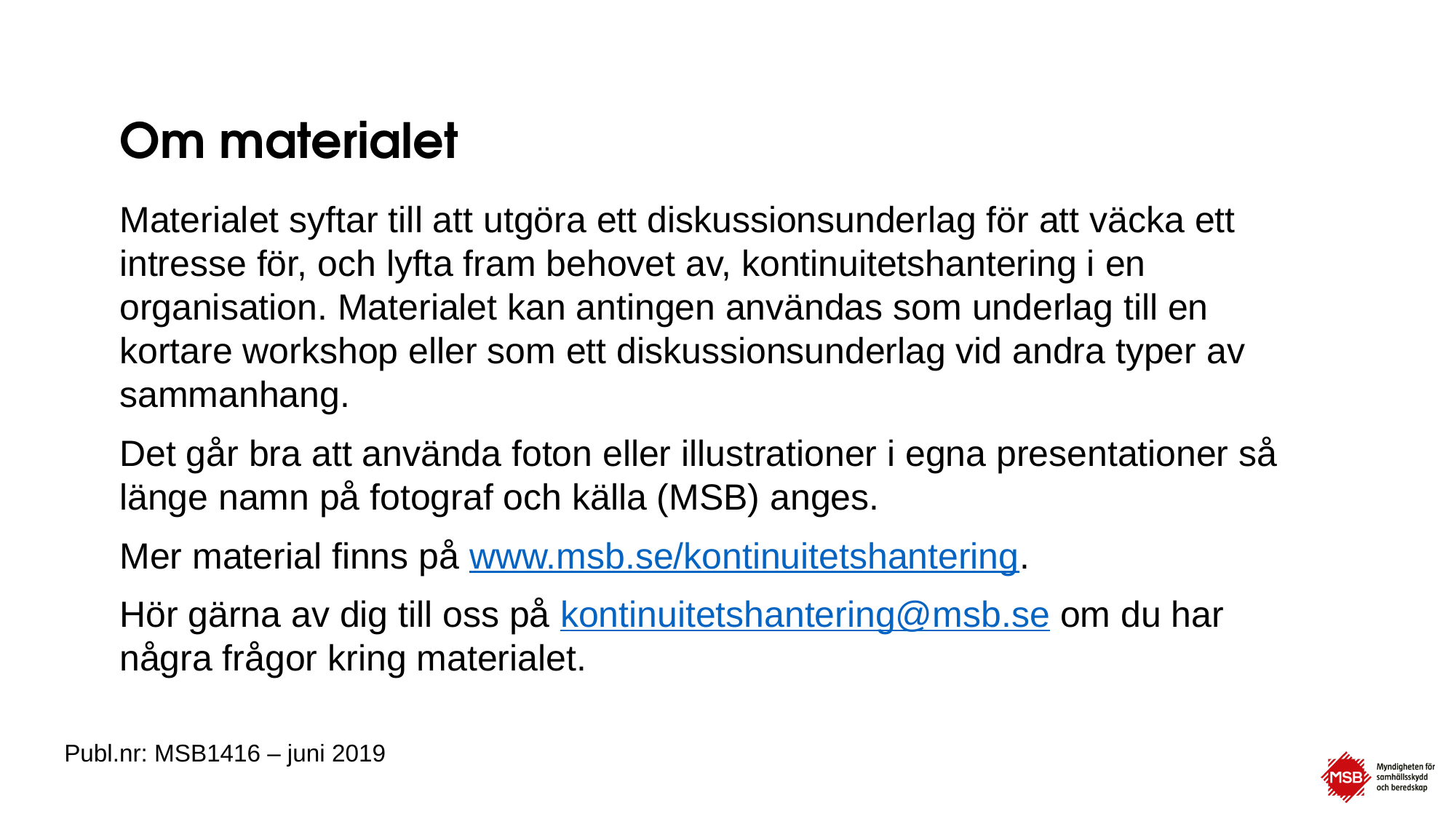

# Om materialet
Materialet syftar till att utgöra ett diskussionsunderlag för att väcka ett intresse för, och lyfta fram behovet av, kontinuitetshantering i en organisation. Materialet kan antingen användas som underlag till en kortare workshop eller som ett diskussionsunderlag vid andra typer av sammanhang.
Det går bra att använda foton eller illustrationer i egna presentationer så länge namn på fotograf och källa (MSB) anges.
Mer material finns på www.msb.se/kontinuitetshantering.
Hör gärna av dig till oss på kontinuitetshantering@msb.se om du har några frågor kring materialet.

Publ.nr: MSB1416 – juni 2019